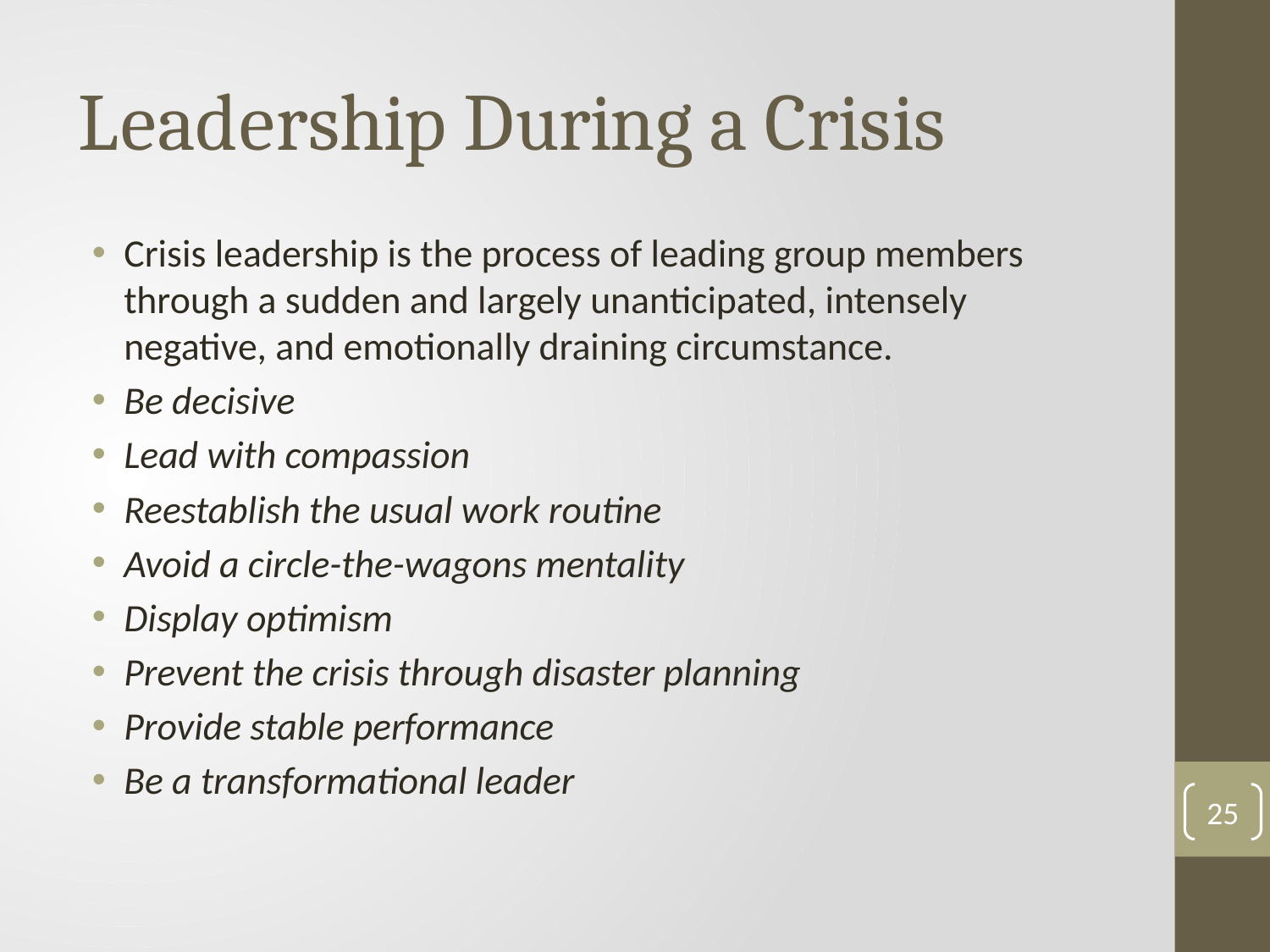

# Leadership During a Crisis
Crisis leadership is the process of leading group members through a sudden and largely unanticipated, intensely negative, and emotionally draining circumstance.
Be decisive
Lead with compassion
Reestablish the usual work routine
Avoid a circle-the-wagons mentality
Display optimism
Prevent the crisis through disaster planning
Provide stable performance
Be a transformational leader
25